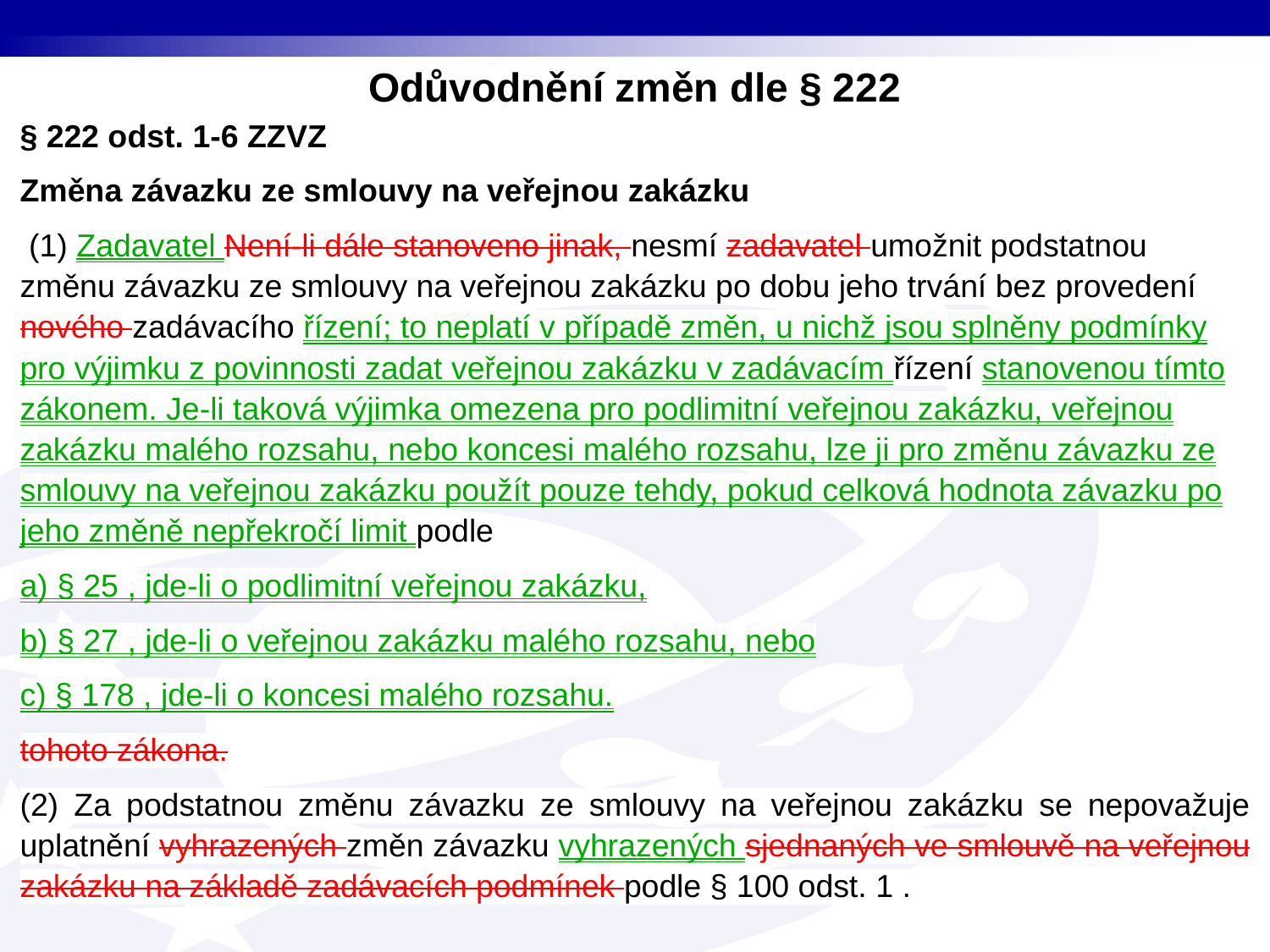

Odůvodnění změn dle § 222
§ 222 odst. 1-6 ZZVZ
Změna závazku ze smlouvy na veřejnou zakázku
 (1) Zadavatel Není-li dále stanoveno jinak, nesmí zadavatel umožnit podstatnou změnu závazku ze smlouvy na veřejnou zakázku po dobu jeho trvání bez provedení nového zadávacího řízení; to neplatí v případě změn, u nichž jsou splněny podmínky pro výjimku z povinnosti zadat veřejnou zakázku v zadávacím řízení stanovenou tímto zákonem. Je-li taková výjimka omezena pro podlimitní veřejnou zakázku, veřejnou zakázku malého rozsahu, nebo koncesi malého rozsahu, lze ji pro změnu závazku ze smlouvy na veřejnou zakázku použít pouze tehdy, pokud celková hodnota závazku po jeho změně nepřekročí limit podle
a) § 25 , jde-li o podlimitní veřejnou zakázku,
b) § 27 , jde-li o veřejnou zakázku malého rozsahu, nebo
c) § 178 , jde-li o koncesi malého rozsahu.
tohoto zákona.
(2) Za podstatnou změnu závazku ze smlouvy na veřejnou zakázku se nepovažuje uplatnění vyhrazených změn závazku vyhrazených sjednaných ve smlouvě na veřejnou zakázku na základě zadávacích podmínek podle § 100 odst. 1 .